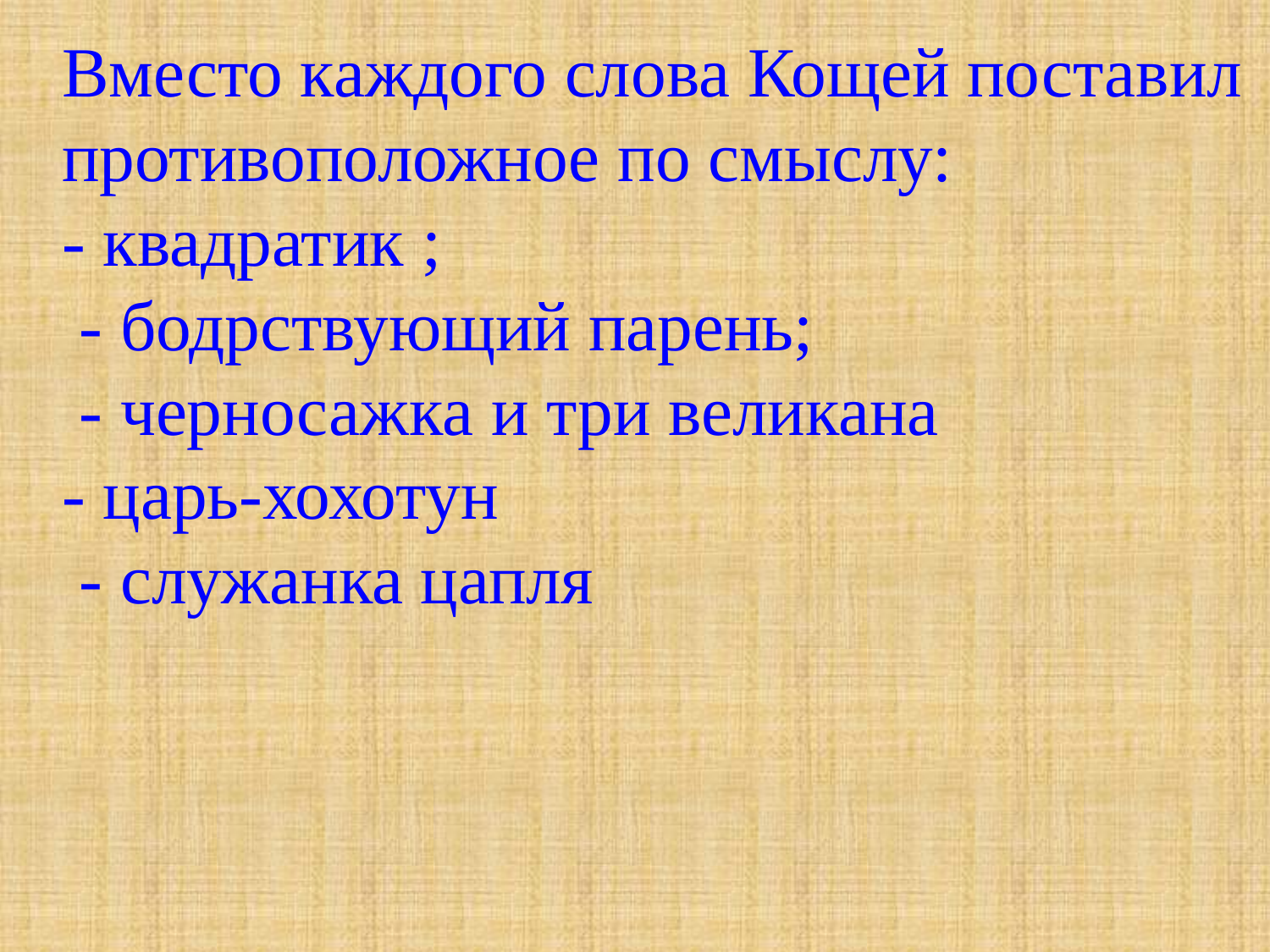

Вместо каждого слова Кощей поставил противоположное по смыслу:
- квадратик ;
 - бодрствующий парень;
 - черносажка и три великана
- царь-хохотун
 - служанка цапля